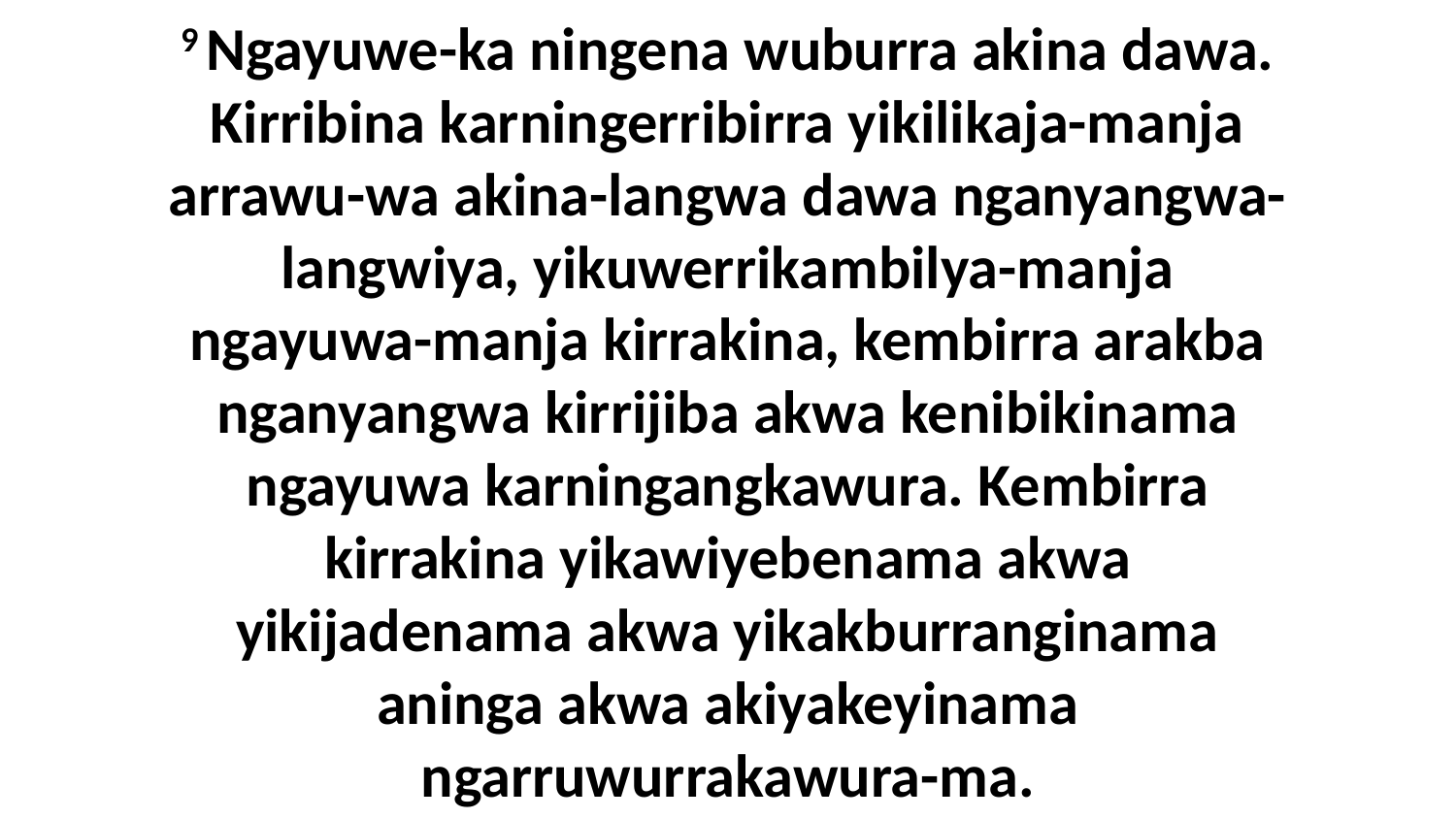

9 Ngayuwe-ka ningena wuburra akina dawa. Kirribina karningerribirra yikilikaja-manja arrawu-wa akina-langwa dawa nganyangwa-langwiya, yikuwerrikambilya-manja ngayuwa-manja kirrakina, kembirra arakba nganyangwa kirrijiba akwa kenibikinama ngayuwa karningangkawura. Kembirra kirrakina yikawiyebenama akwa yikijadenama akwa yikakburranginama aninga akwa akiyakeyinama ngarruwurrakawura-ma.